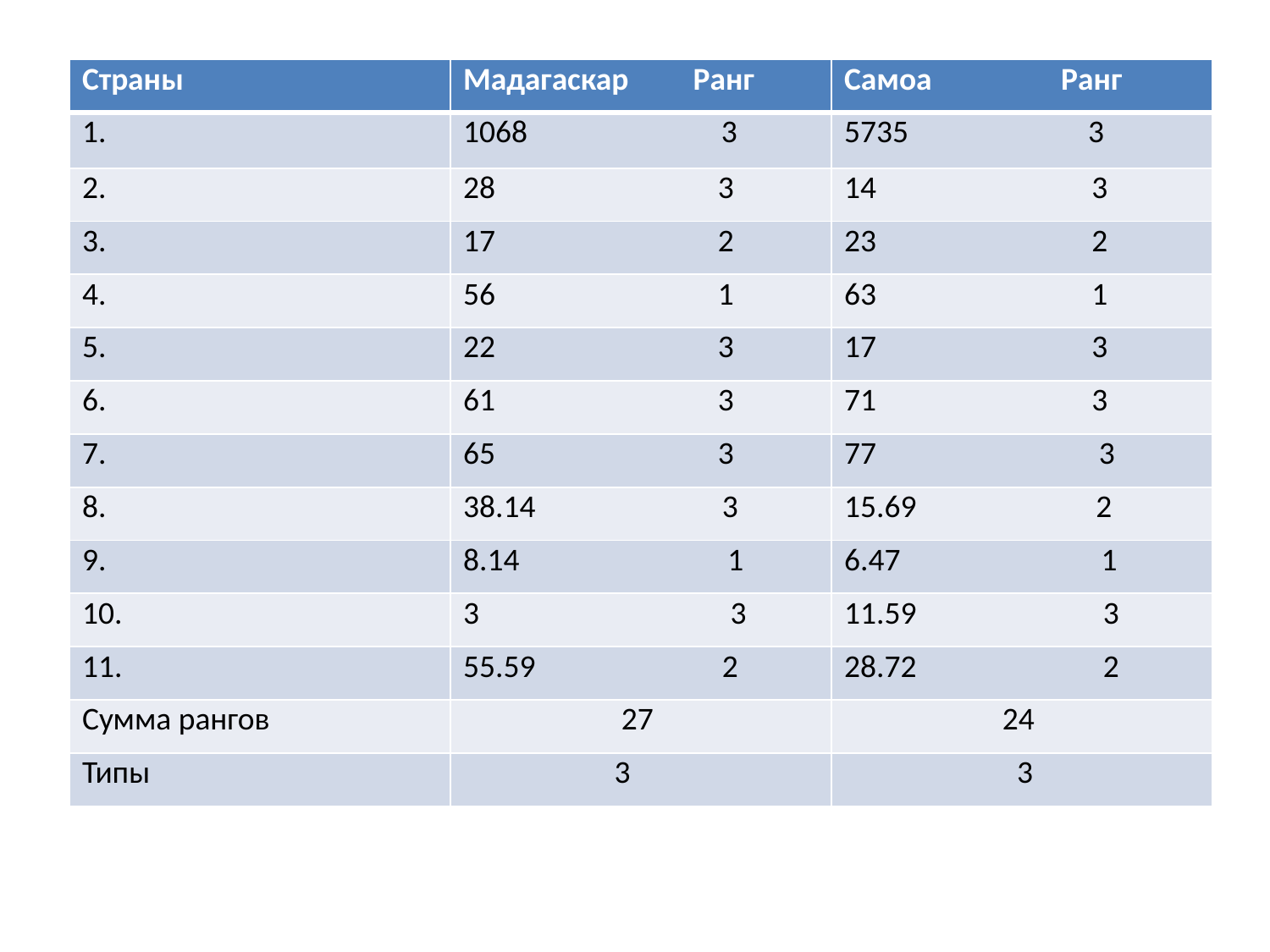

| Страны | Мадагаскар Ранг | Самоа Ранг |
| --- | --- | --- |
| 1. | 1068 3 | 5735 3 |
| 2. | 28 3 | 14 3 |
| 3. | 17 2 | 23 2 |
| 4. | 56 1 | 63 1 |
| 5. | 22 3 | 17 3 |
| 6. | 61 3 | 71 3 |
| 7. | 65 3 | 77 3 |
| 8. | 38.14 3 | 15.69 2 |
| 9. | 8.14 1 | 6.47 1 |
| 10. | 3 3 | 11.59 3 |
| 11. | 55.59 2 | 28.72 2 |
| Сумма рангов | 27 | 24 |
| Типы | 3 | 3 |